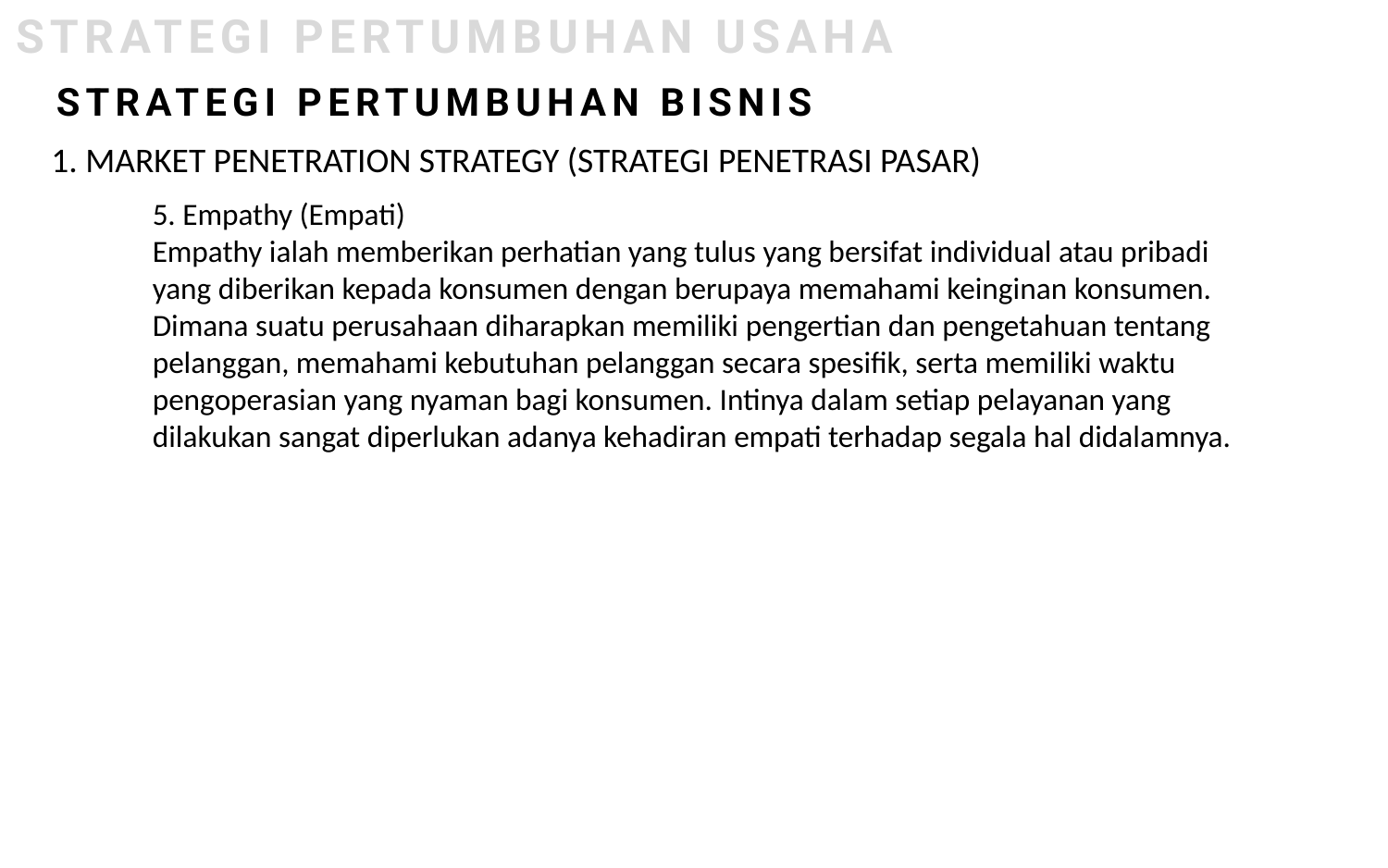

STRATEGI PERTUMBUHAN USAHA
STRATEGI PERTUMBUHAN BISNIS
1. MARKET PENETRATION STRATEGY (STRATEGI PENETRASI PASAR)
5. Empathy (Empati)
Empathy ialah memberikan perhatian yang tulus yang bersifat individual atau pribadi yang diberikan kepada konsumen dengan berupaya memahami keinginan konsumen. Dimana suatu perusahaan diharapkan memiliki pengertian dan pengetahuan tentang pelanggan, memahami kebutuhan pelanggan secara spesifik, serta memiliki waktu pengoperasian yang nyaman bagi konsumen. Intinya dalam setiap pelayanan yang dilakukan sangat diperlukan adanya kehadiran empati terhadap segala hal didalamnya.